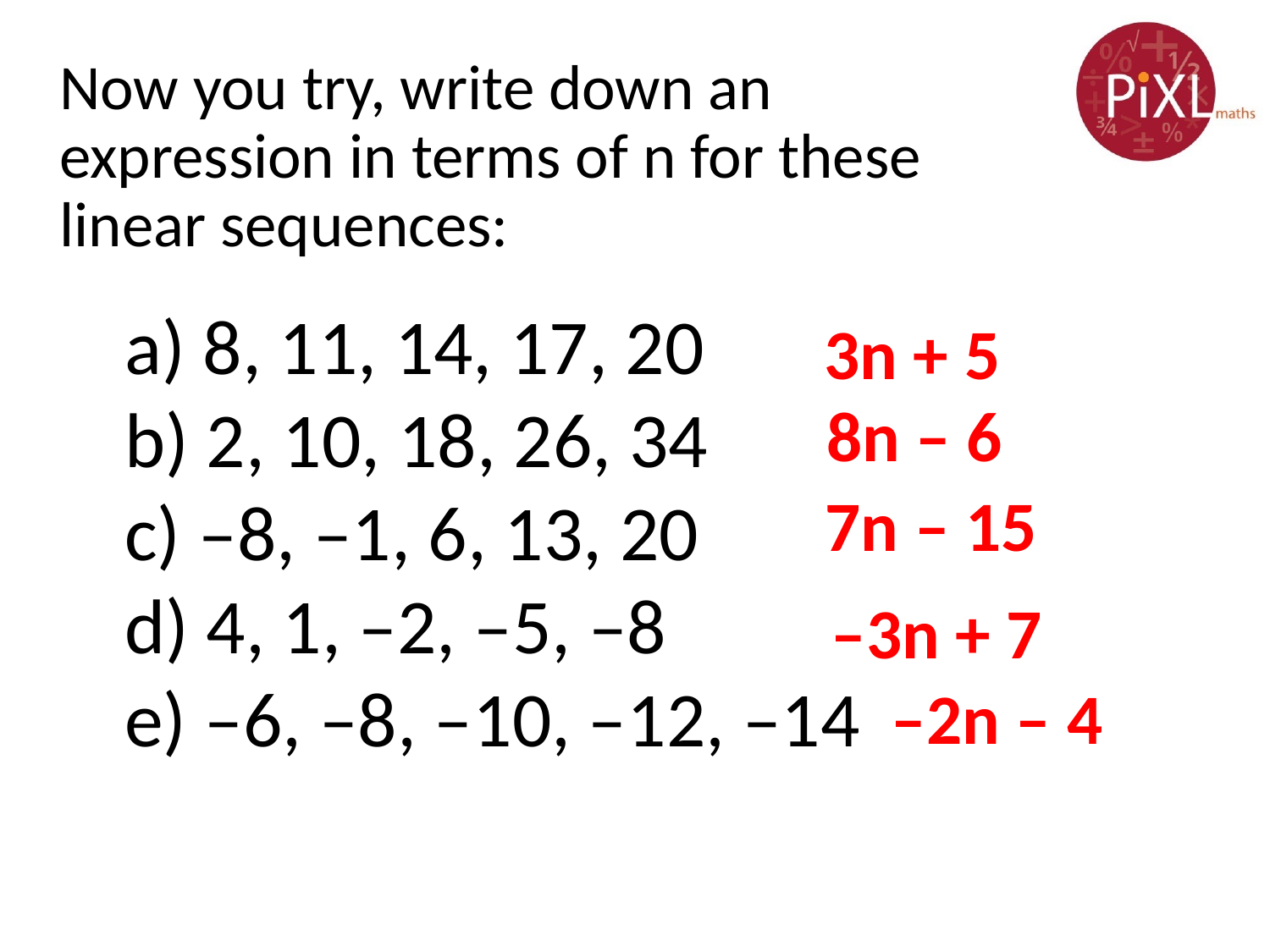

# Now you try, write down an expression in terms of n for these linear sequences:

 8, 11, 14, 17, 20
 2, 10, 18, 26, 34
 –8, –1, 6, 13, 20
 4, 1, –2, –5, –8
 –6, –8, –10, –12, –14
3n + 5
8n – 6
7n – 15
–3n + 7
–2n – 4